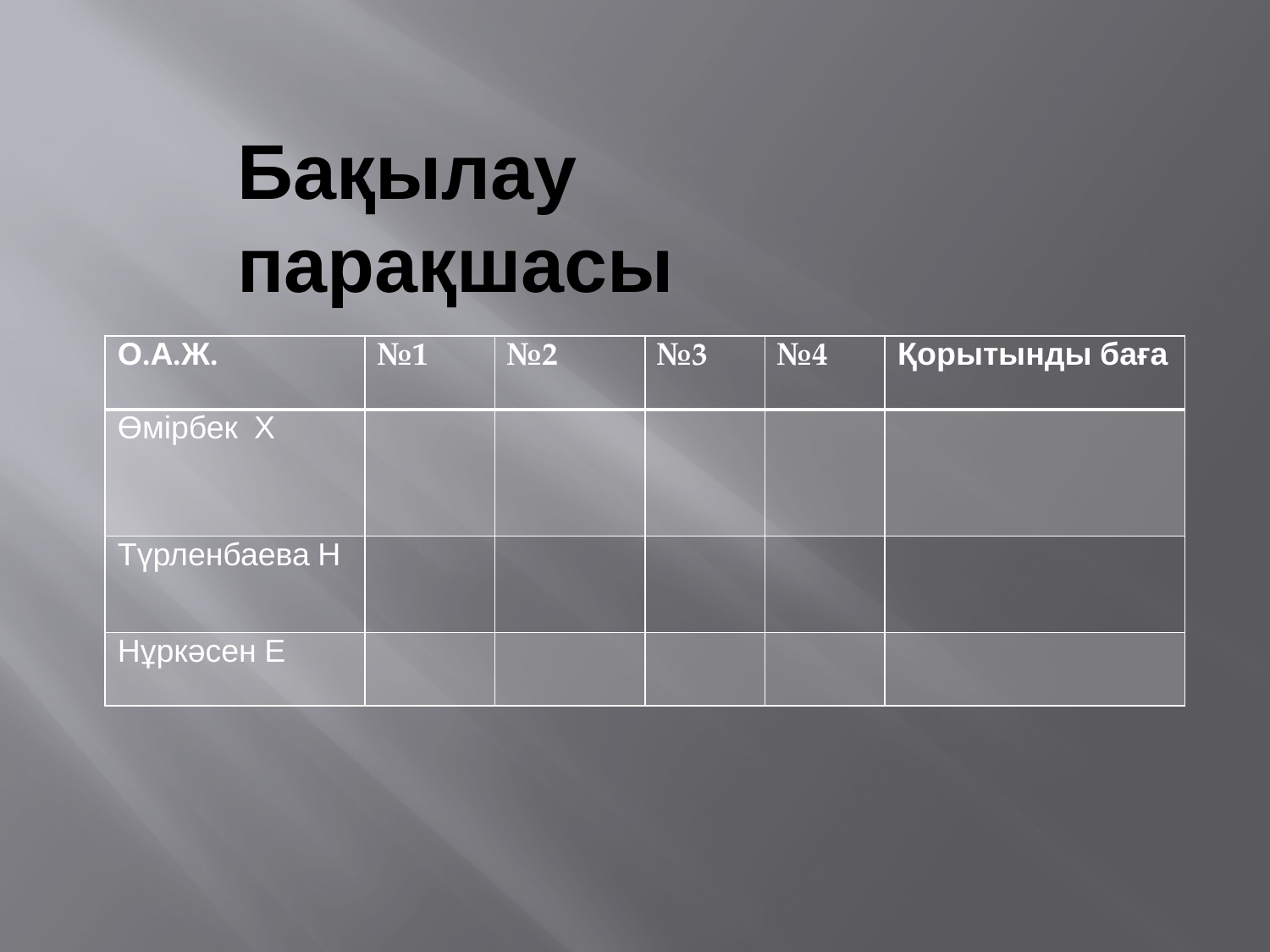

Бақылау парақшасы
| О.А.Ж. | №1 | №2 | №3 | №4 | Қорытынды баға |
| --- | --- | --- | --- | --- | --- |
| Өмірбек Х |  |  |  |  |  |
| Түрленбаева Н |  |  |  |  |  |
| Нұркәсен Е |  |  |  |  |  |